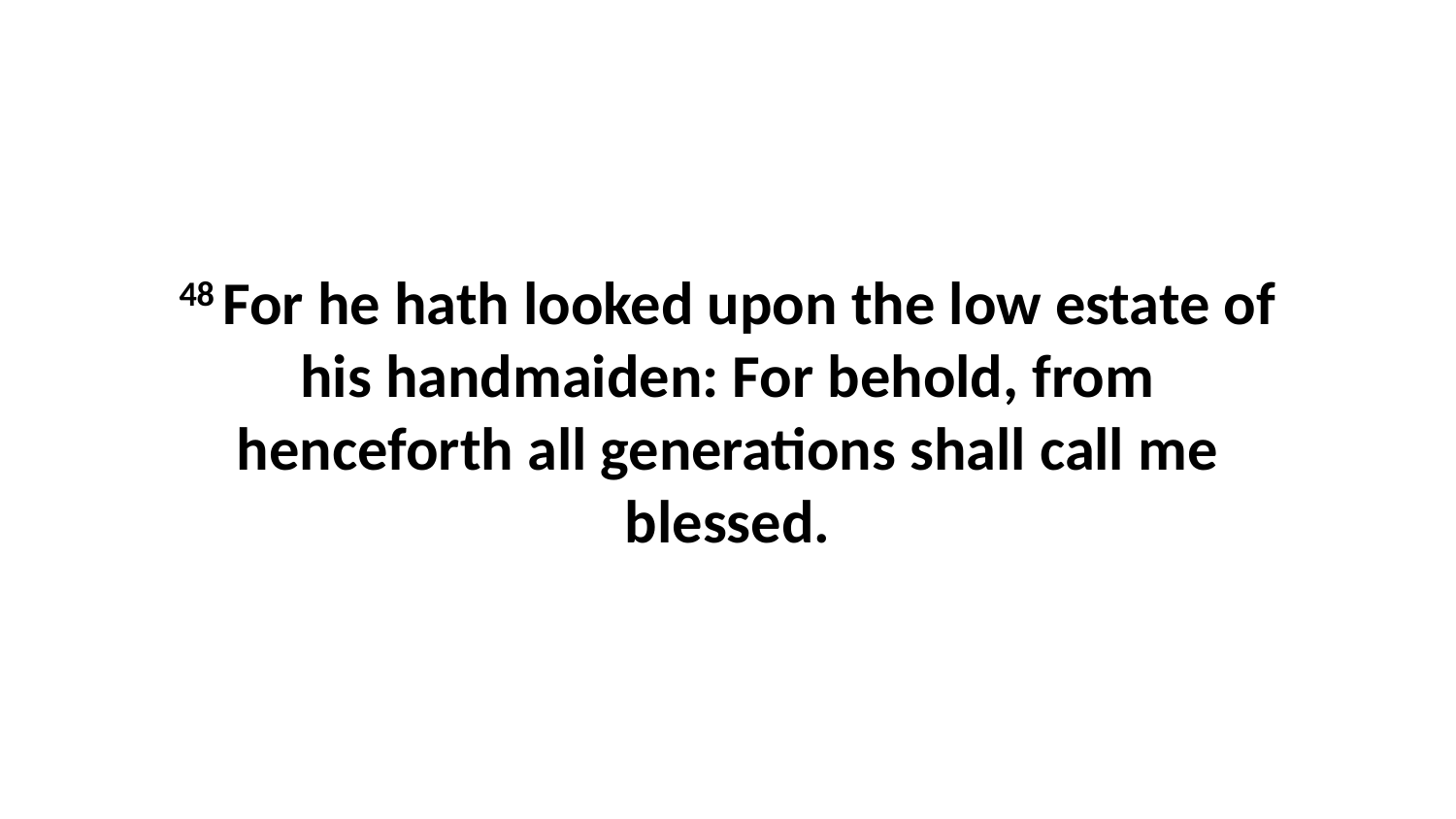

48 For he hath looked upon the low estate of his handmaiden: For behold, from henceforth all generations shall call me blessed.